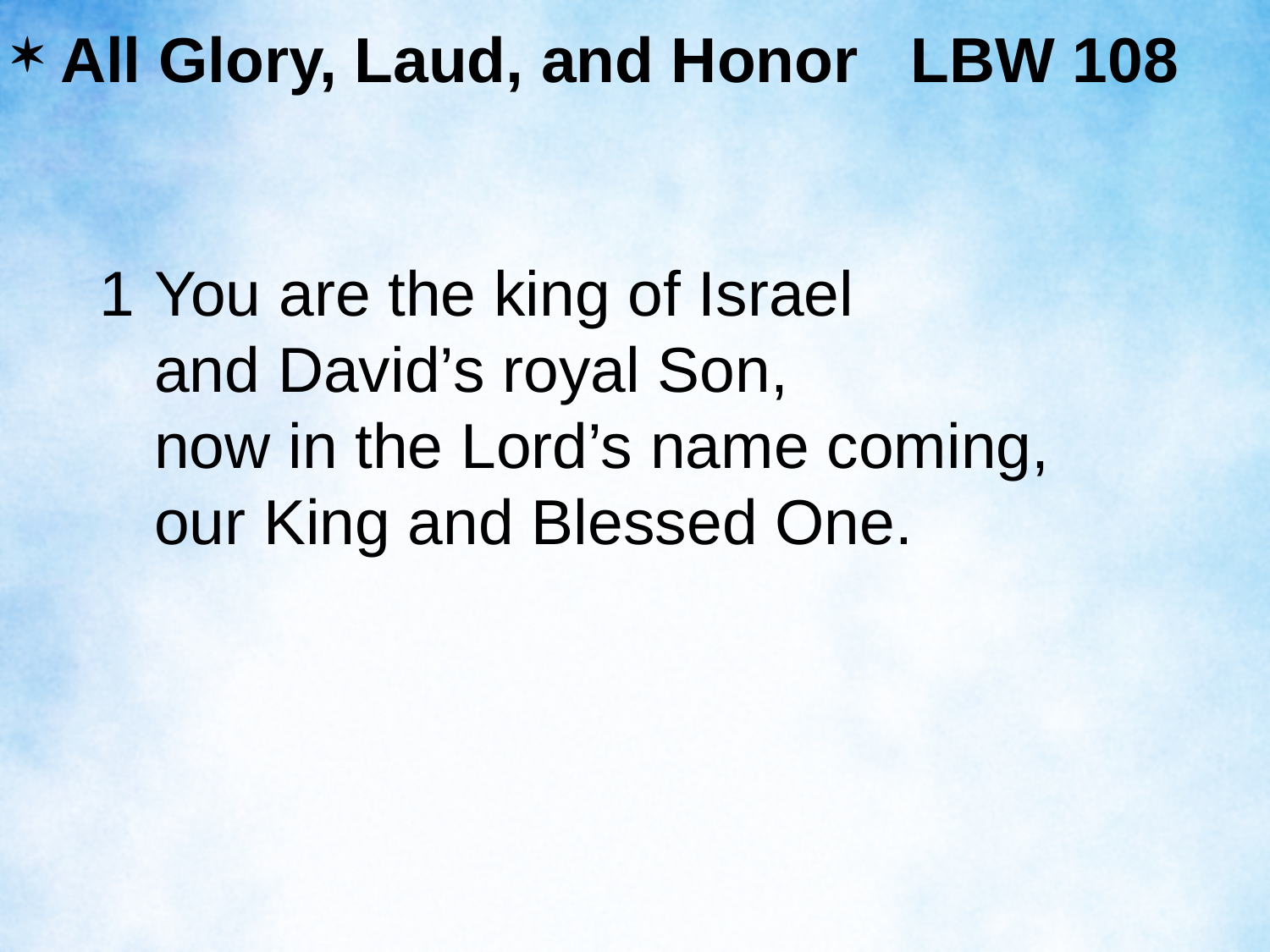

All Glory, Laud, and Honor   LBW 108
1	You are the king of Israel
	and David’s royal Son,
	now in the Lord’s name coming,
	our King and Blessed One.